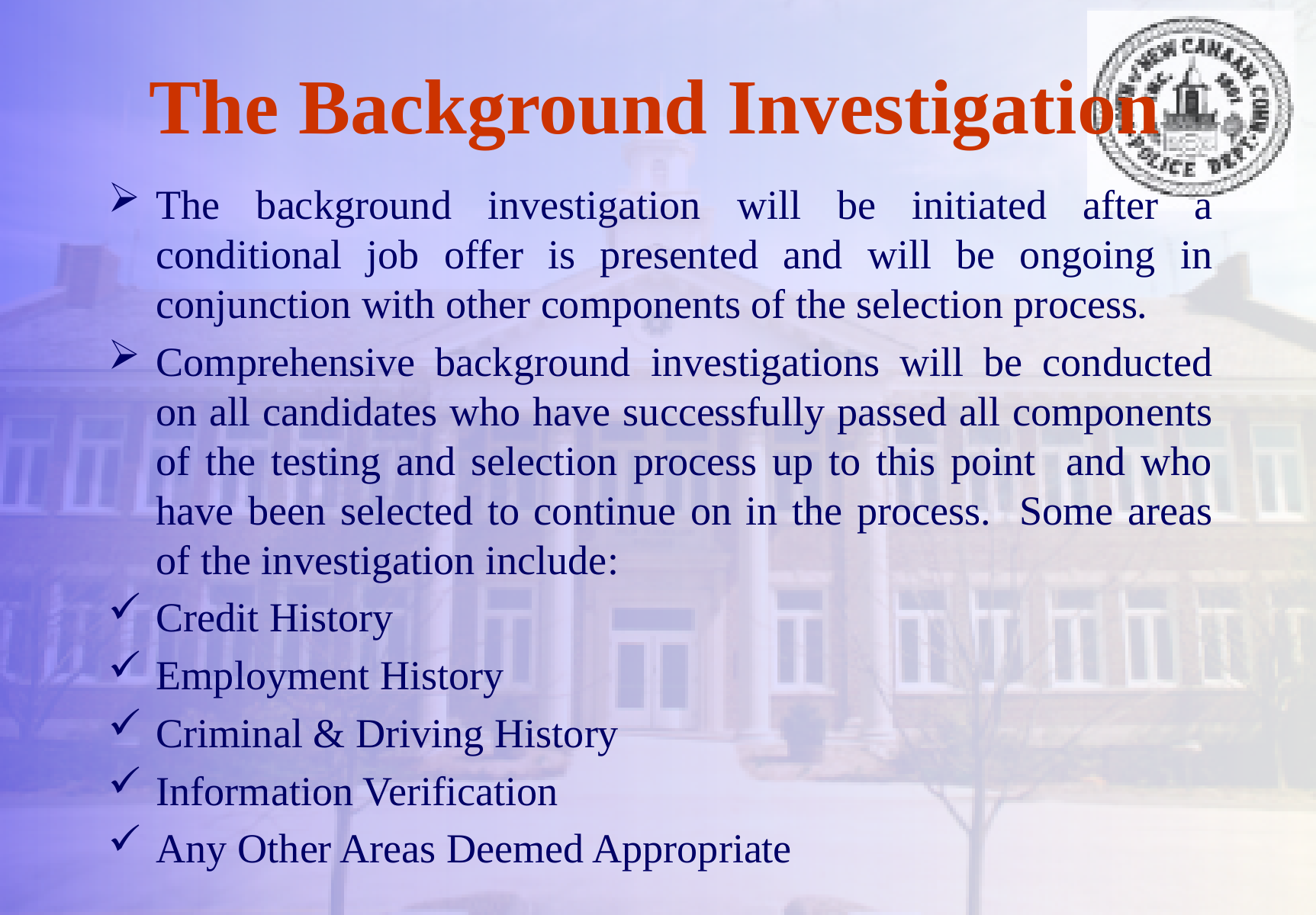

# The Background Investigation
The background investigation will be initiated after a conditional job offer is presented and will be ongoing in conjunction with other components of the selection process.
Comprehensive background investigations will be conducted on all candidates who have successfully passed all components of the testing and selection process up to this point  and who have been selected to continue on in the process.  Some areas of the investigation include:
Credit History
Employment History
Criminal & Driving History
Information Verification
Any Other Areas Deemed Appropriate